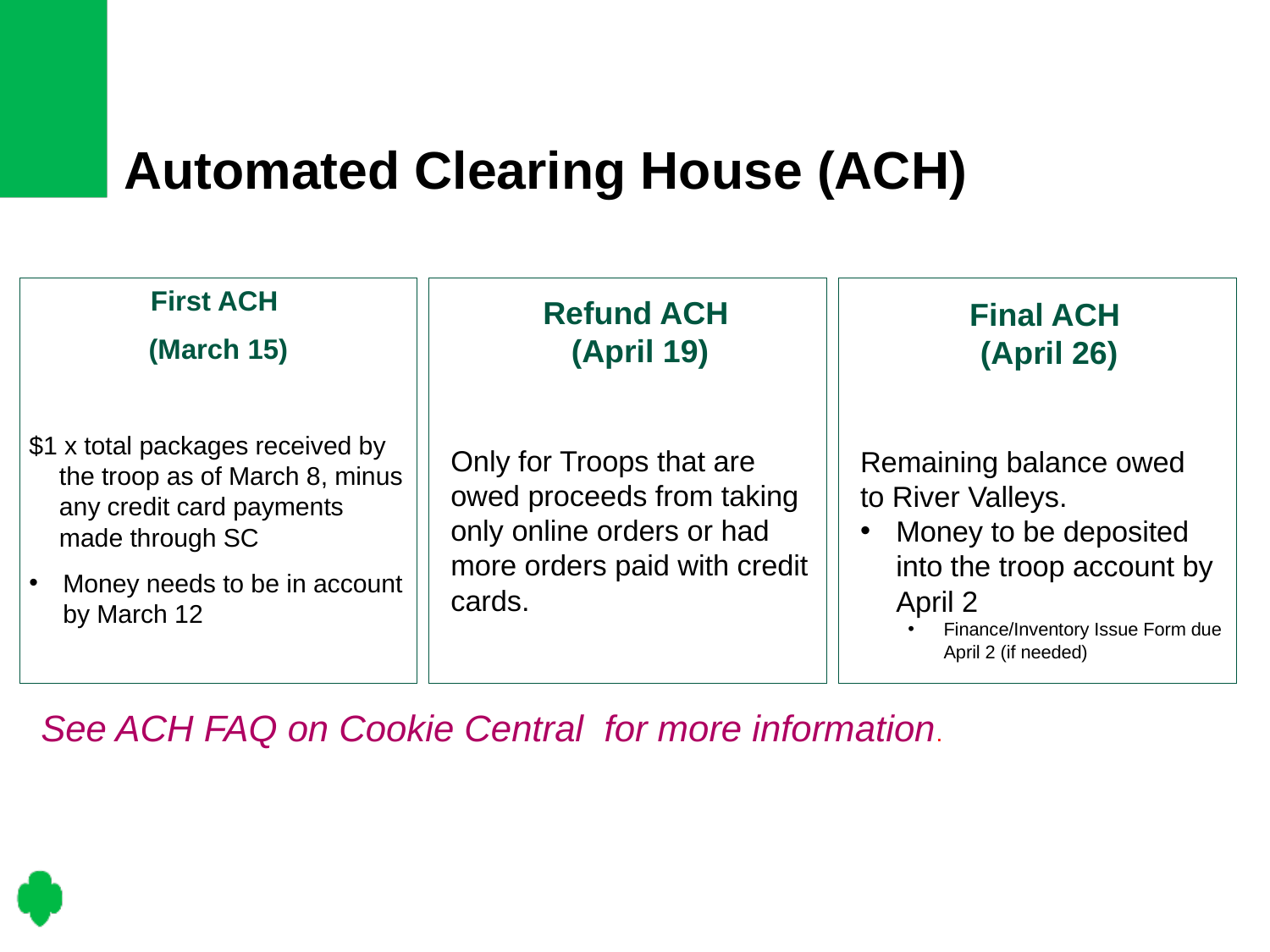

# Automated Clearing House (ACH)

First ACH
(March 15)

$1 x total packages received by the troop as of March 8, minus any credit card payments made through SC
Money needs to be in account by March 12

Refund ACH
(April 19)​

Only for Troops that are owed proceeds from taking only online orders or had more orders paid with credit cards.

Final ACH
(April 26)

Remaining balance owed to River Valleys.
Money to be deposited into the troop account by April 2
Finance/Inventory Issue Form due April 2 (if needed)
See ACH FAQ on Cookie Central  for more information.